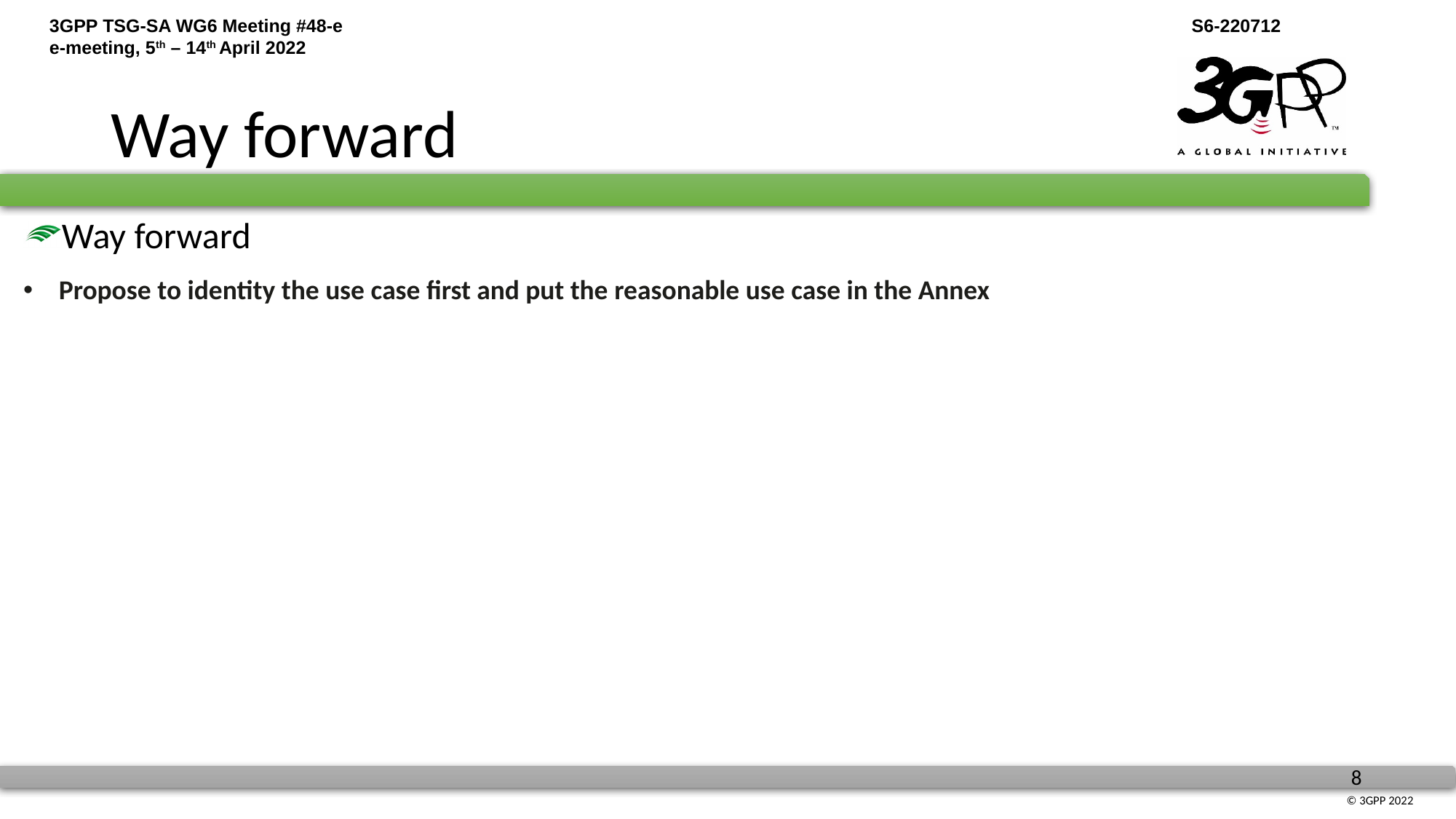

# Way forward
Way forward
Propose to identity the use case first and put the reasonable use case in the Annex